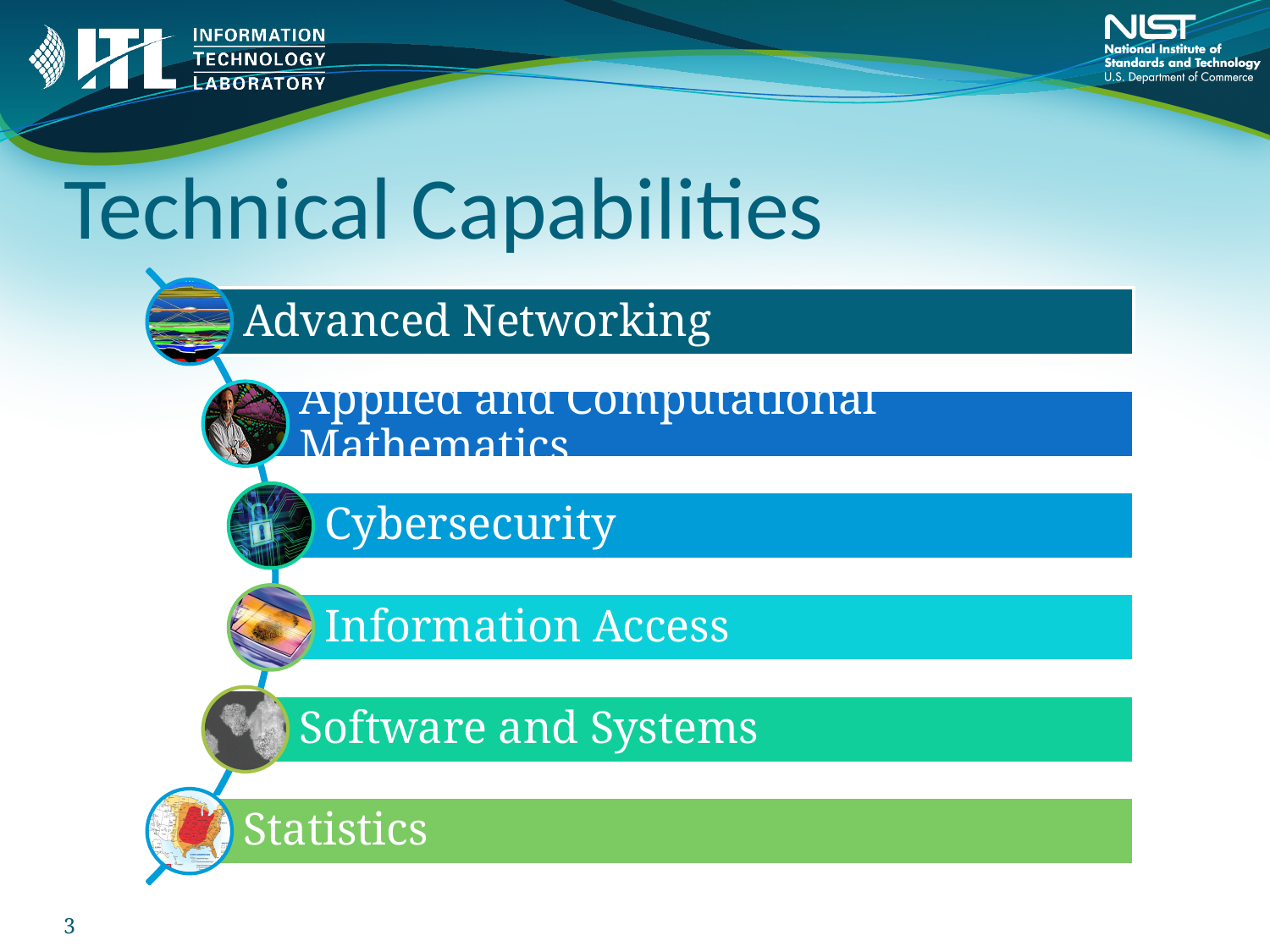

# Technical Capabilities
Advanced Networking
Applied and Computational Mathematics
Cybersecurity
Information Access
Software and Systems
Statistics
3